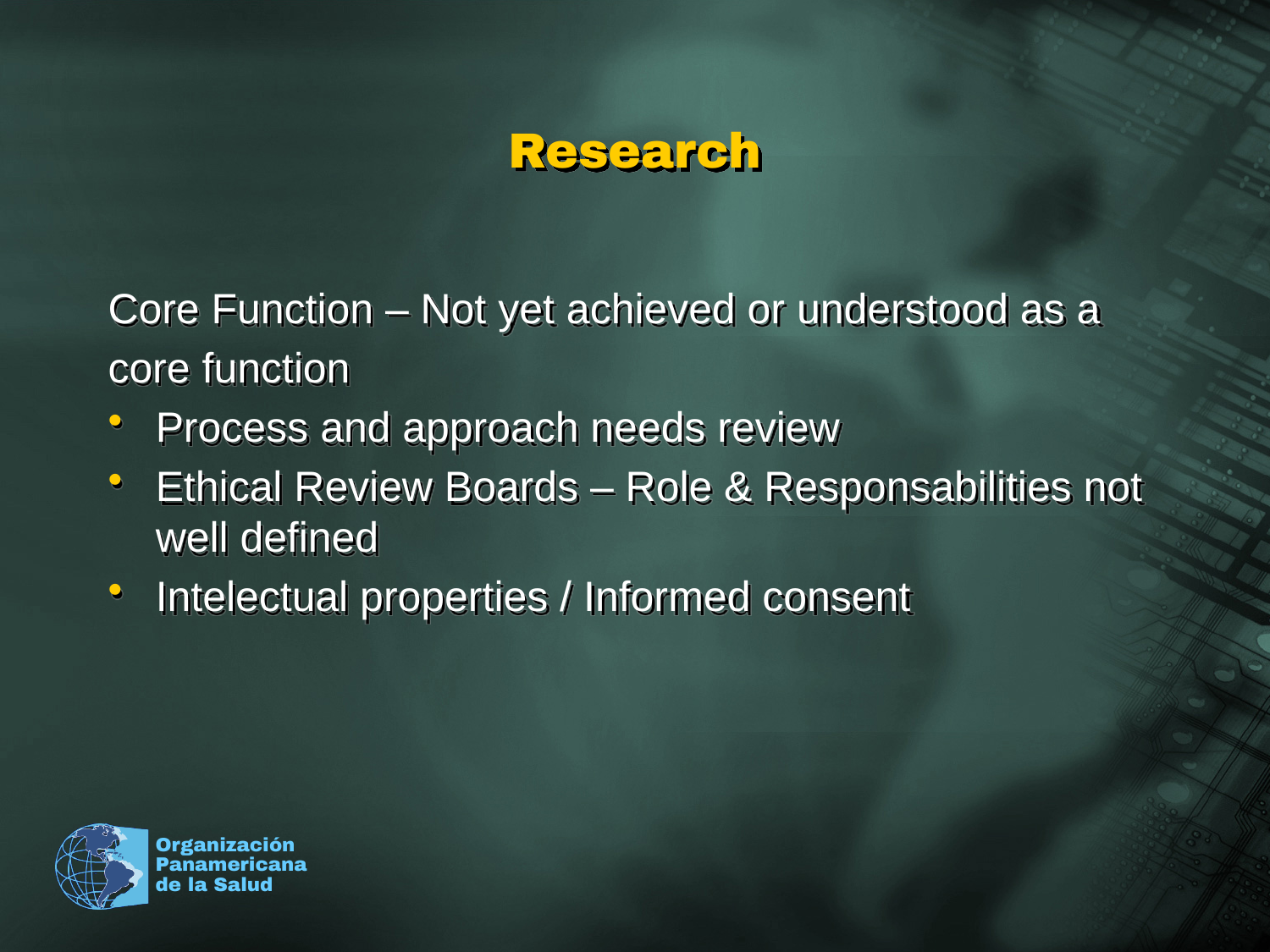

# Research
Core Function – Not yet achieved or understood as a
core function
Process and approach needs review
Ethical Review Boards – Role & Responsabilities not well defined
Intelectual properties / Informed consent